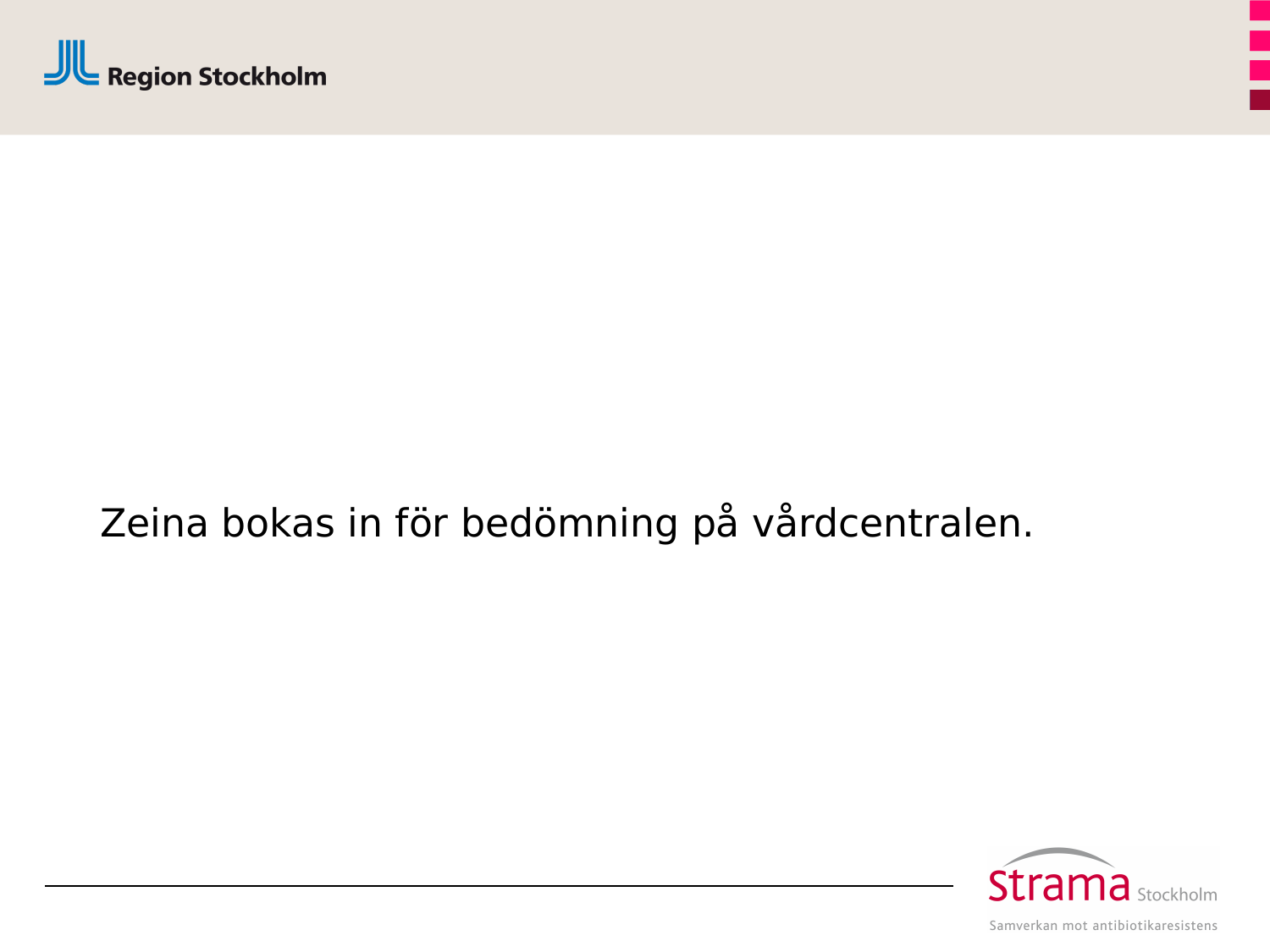

# Zeina bokas in för bedömning på vårdcentralen.